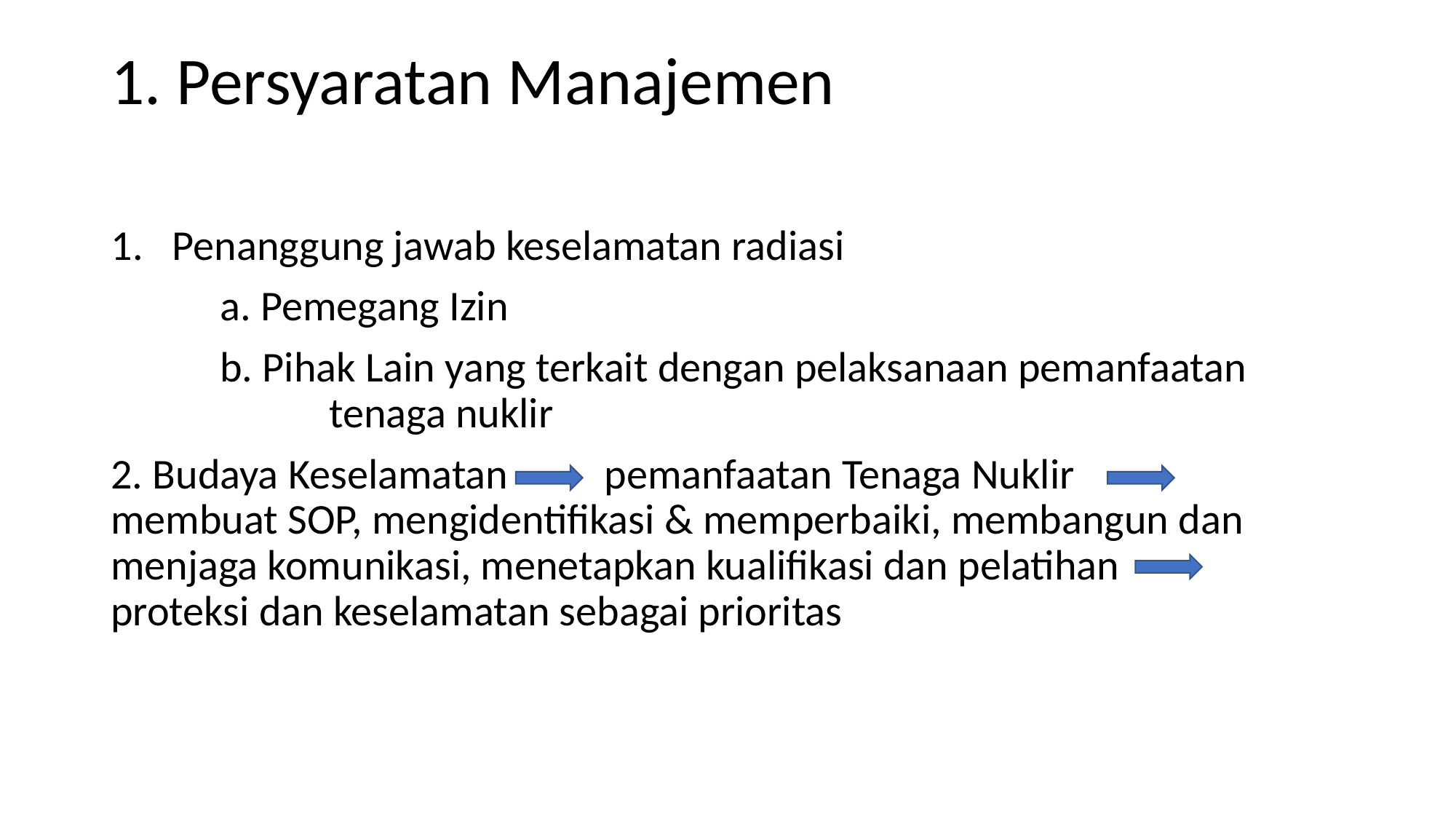

# 1. Persyaratan Manajemen
Penanggung jawab keselamatan radiasi
	a. Pemegang Izin
	b. Pihak Lain yang terkait dengan pelaksanaan pemanfaatan 		        	tenaga nuklir
2. Budaya Keselamatan          pemanfaatan Tenaga Nuklir           membuat SOP, mengidentifikasi & memperbaiki, membangun dan menjaga komunikasi, menetapkan kualifikasi dan pelatihan          proteksi dan keselamatan sebagai prioritas